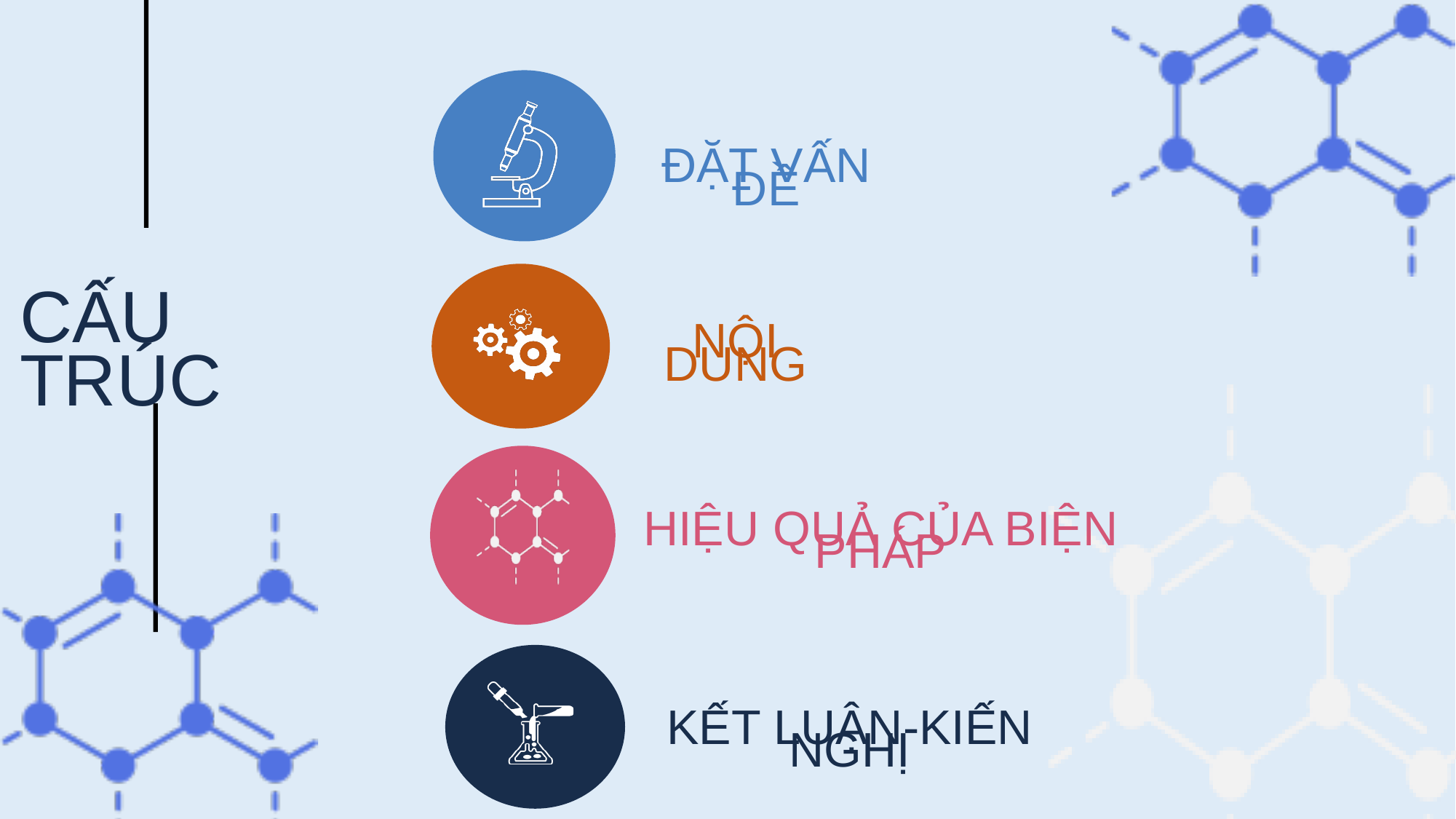

ĐẶT VẤN ĐỀ

NỘI DUNG
CẤU TRÚC

HIỆU QUẢ CỦA BIỆN PHÁP

KẾT LUẬN-KIẾN NGHỊ